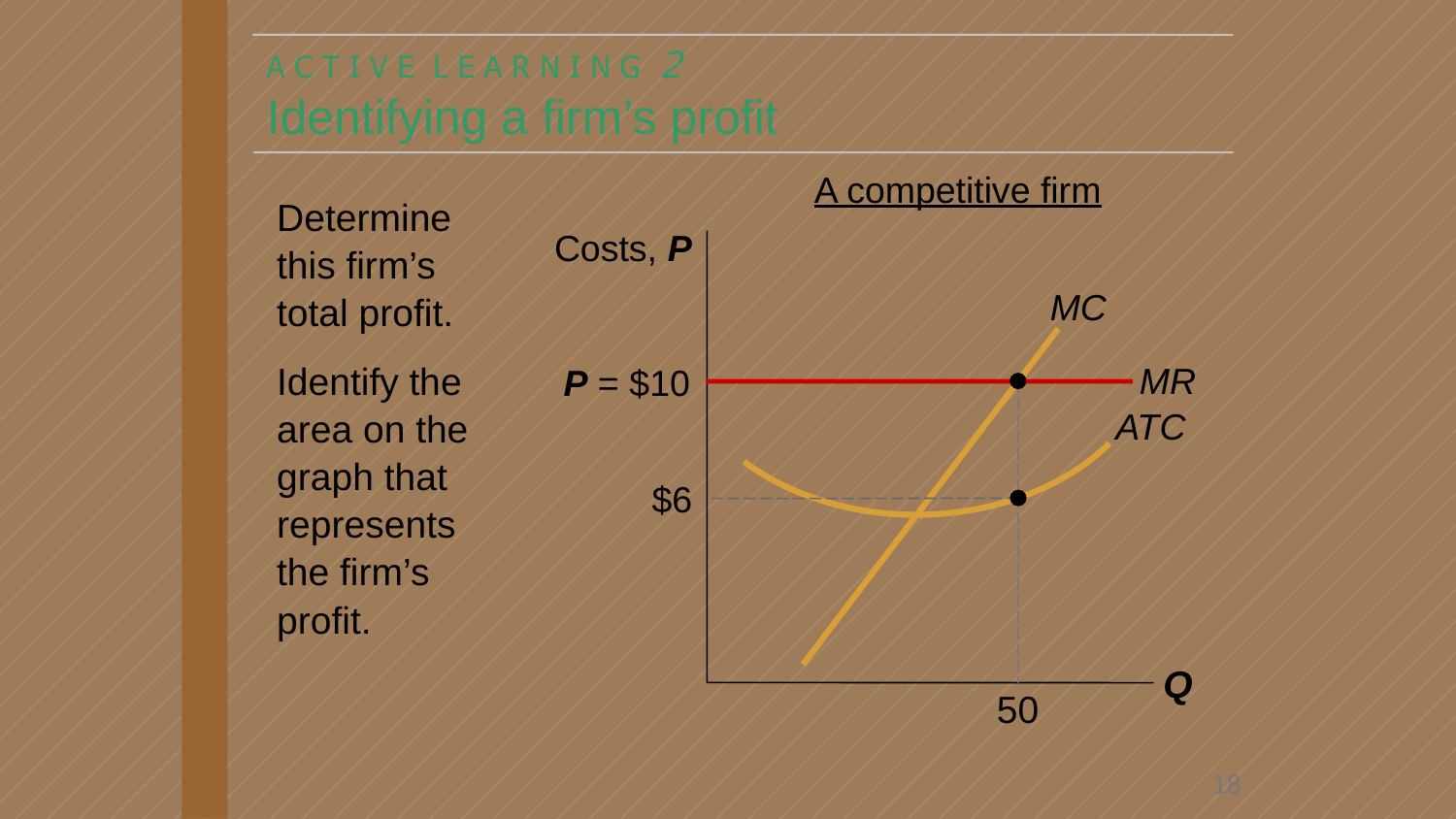

# A C T I V E  L E A R N I N G  2 Identifying a firm’s profit
0

A competitive firm
Determine
this firm’s
total profit.
Identify the area on the graph that represents
the firm’s profit.
Costs, P

Q
MC

ATC
P = $10
MR

50
$6

18